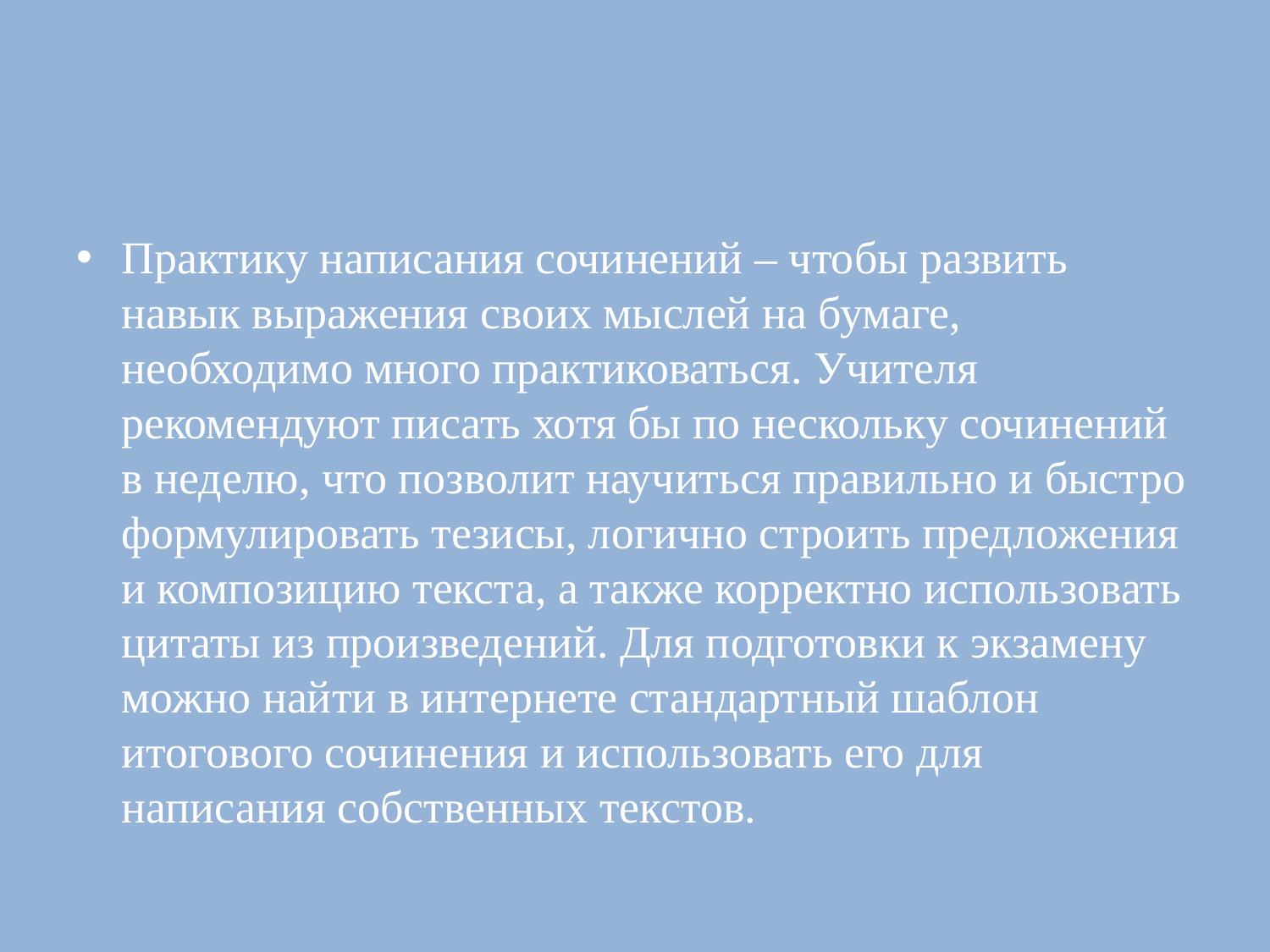

#
Практику написания сочинений – чтобы развить навык выражения своих мыслей на бумаге, необходимо много практиковаться. Учителя рекомендуют писать хотя бы по нескольку сочинений в неделю, что позволит научиться правильно и быстро формулировать тезисы, логично строить предложения и композицию текста, а также корректно использовать цитаты из произведений. Для подготовки к экзамену можно найти в интернете стандартный шаблон итогового сочинения и использовать его для написания собственных текстов.